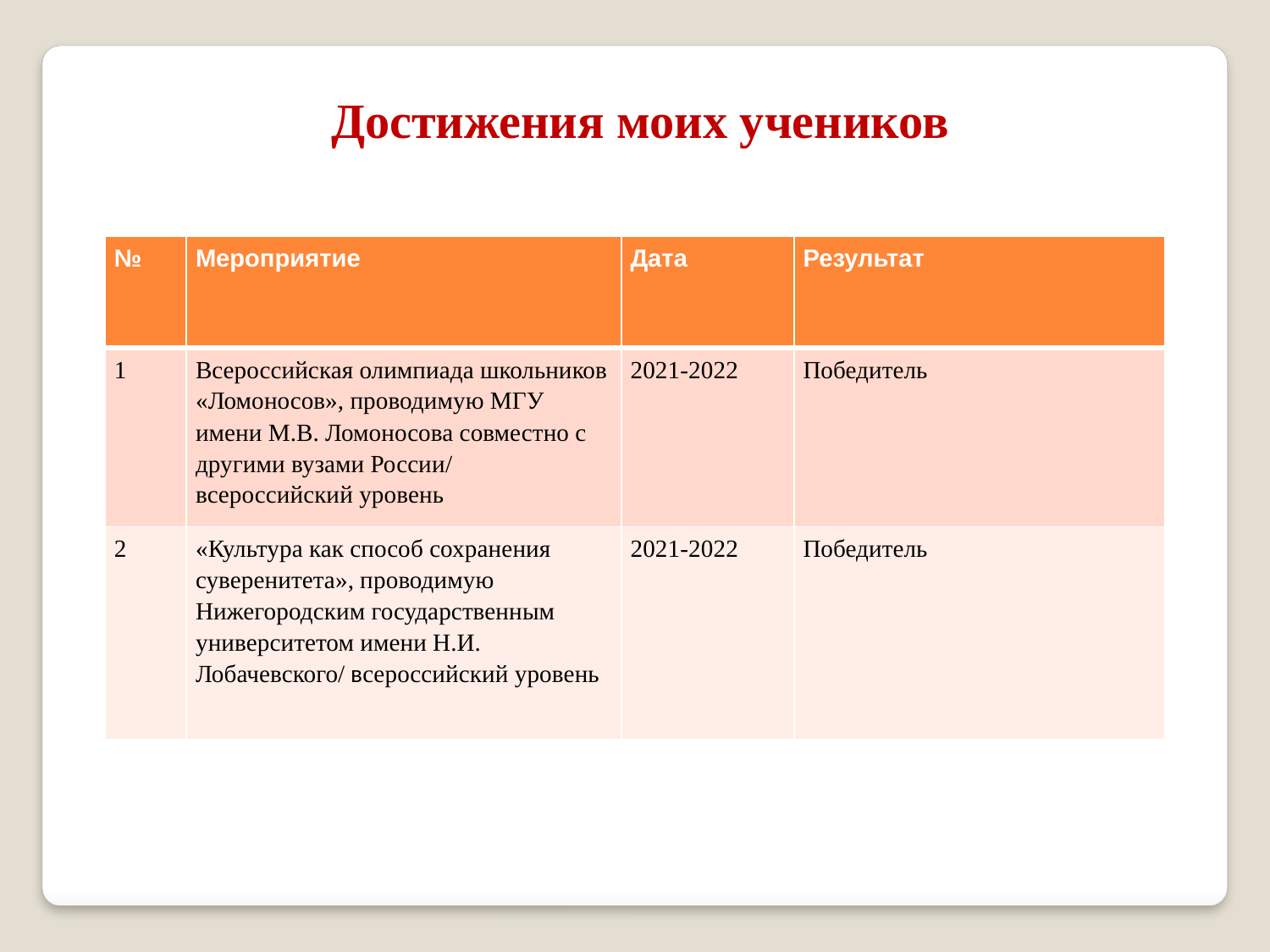

Достижения моих учеников

| № | Мероприятие | Дата | Результат |
| --- | --- | --- | --- |
| 1 | Всероссийская олимпиада школьников «Ломоносов», проводимую МГУ имени М.В. Ломоносова совместно с другими вузами России/ всероссийский уровень | 2021-2022 | Победитель |
| 2 | «Культура как способ сохранения суверенитета», проводимую Нижегородским государственным университетом имени Н.И. Лобачевского/ всероссийский уровень | 2021-2022 | Победитель |